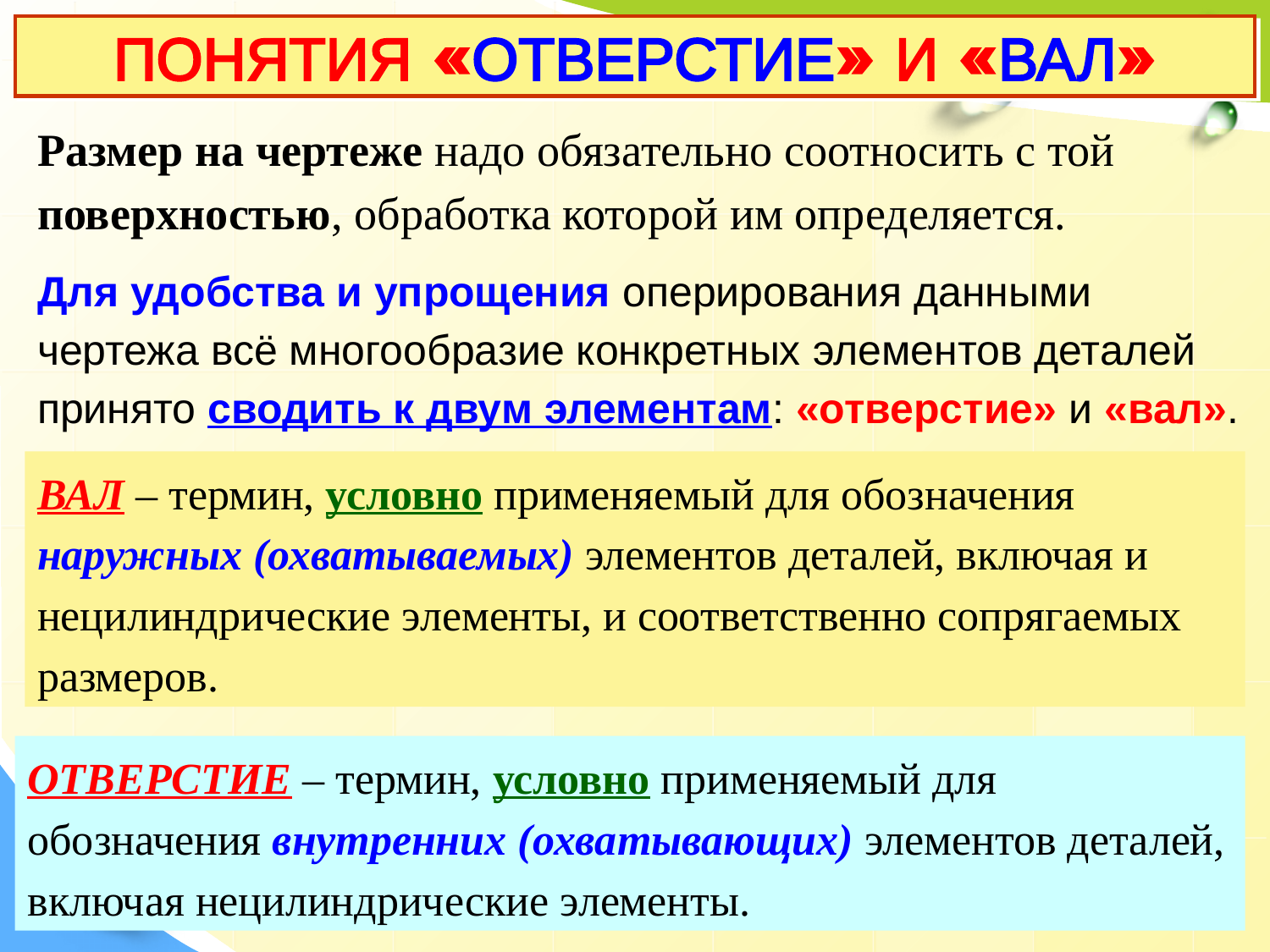

# ПОНЯТИЯ «ОТВЕРСТИЕ» И «ВАЛ»
Размер на чертеже надо обязательно соотносить с той поверхностью, обработка которой им определяется.
Для удобства и упрощения оперирования данными чертежа всё многообразие конкретных элементов деталей принято сводить к двум элементам: «отверстие» и «вал».
ВАЛ – термин, условно применяемый для обозначения наружных (охватываемых) элементов деталей, включая и нецилиндрические элементы, и соответственно сопрягаемых размеров.
ОТВЕРСТИЕ – термин, условно применяемый для обозначения внутренних (охватывающих) элементов деталей, включая нецилиндрические элементы.